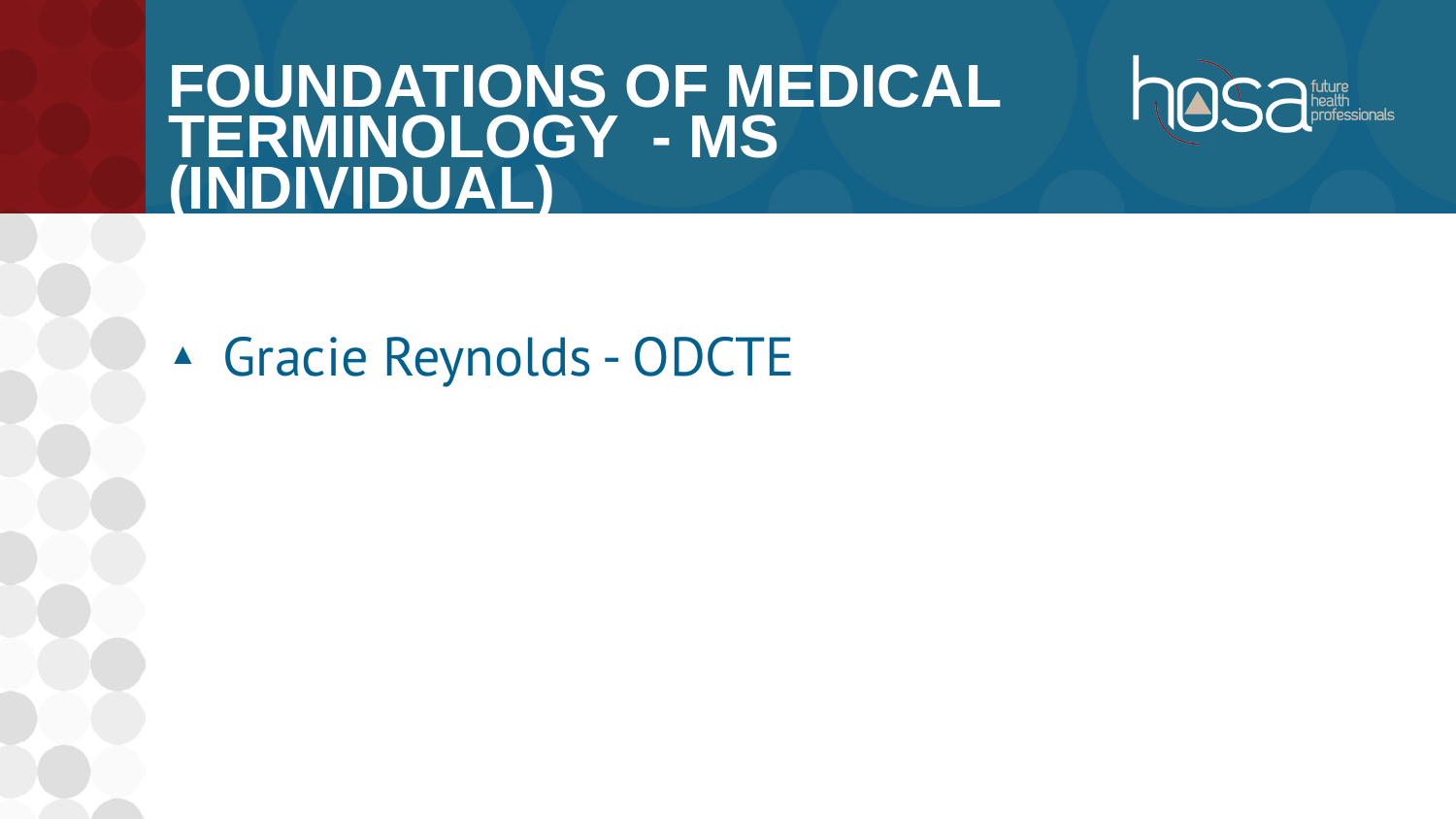

# Foundations of Medical Terminology  - MS (INDIVIDUAL)

Gracie Reynolds - ODCTE